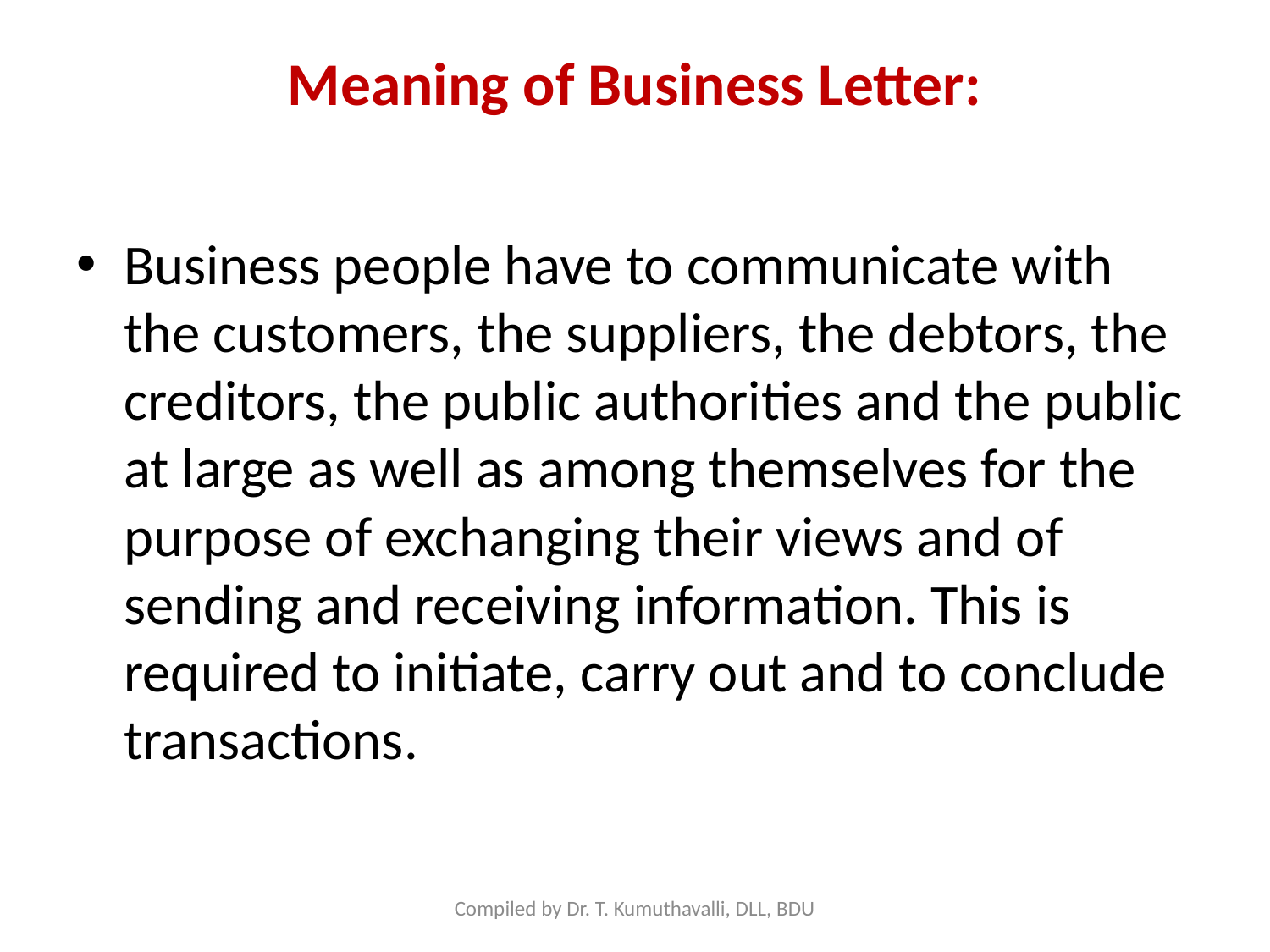

# Meaning of Business Letter:
Business people have to communicate with the customers, the suppliers, the debtors, the creditors, the public authorities and the public at large as well as among themselves for the purpose of exchanging their views and of sending and receiving information. This is required to initiate, carry out and to conclude transactions.

Compiled by Dr. T. Kumuthavalli, DLL, BDU